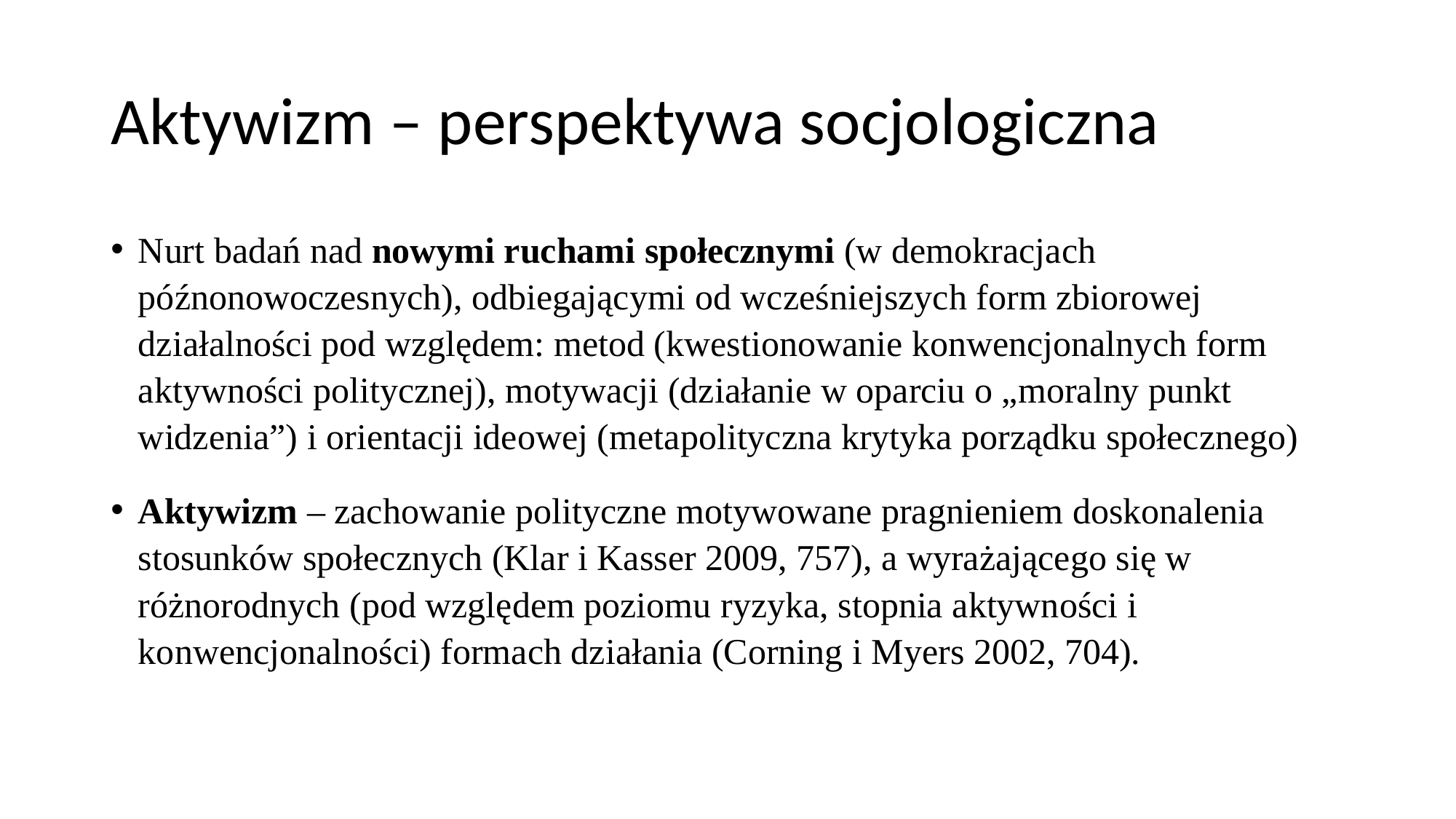

# Aktywizm – perspektywa socjologiczna
Nurt badań nad nowymi ruchami społecznymi (w demokracjach późnonowoczesnych), odbiegającymi od wcześniejszych form zbiorowej działalności pod względem: metod (kwestionowanie konwencjonalnych form aktywności politycznej), motywacji (działanie w oparciu o „moralny punkt widzenia”) i orientacji ideowej (metapolityczna krytyka porządku społecznego)
Aktywizm – zachowanie polityczne motywowane pragnieniem doskonalenia stosunków społecznych (Klar i Kasser 2009, 757), a wyrażającego się w różnorodnych (pod względem poziomu ryzyka, stopnia aktywności i konwencjonalności) formach działania (Corning i Myers 2002, 704).